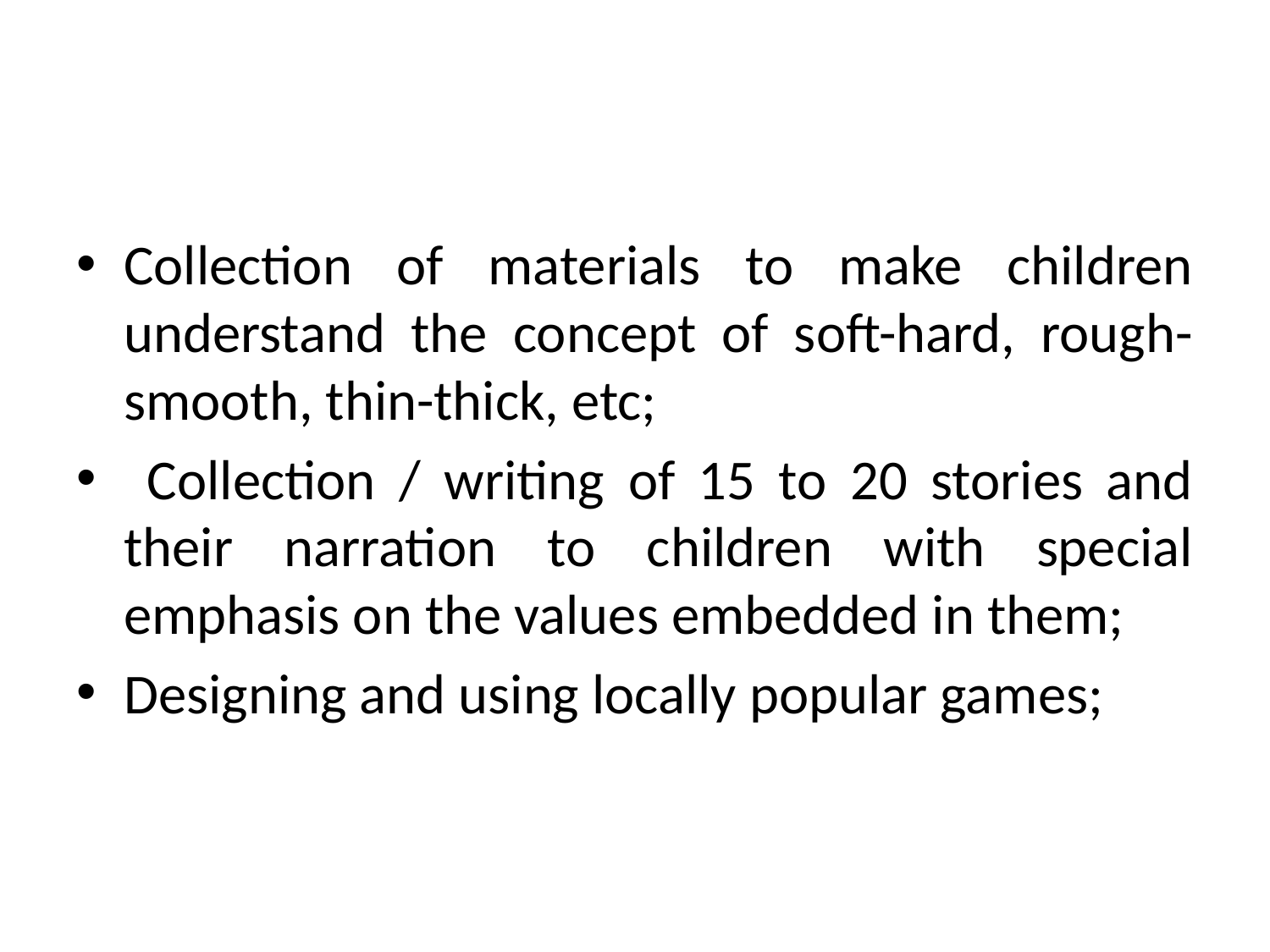

Collection of materials to make children understand the concept of soft-hard, rough-smooth, thin-thick, etc;
 Collection / writing of 15 to 20 stories and their narration to children with special emphasis on the values embedded in them;
Designing and using locally popular games;